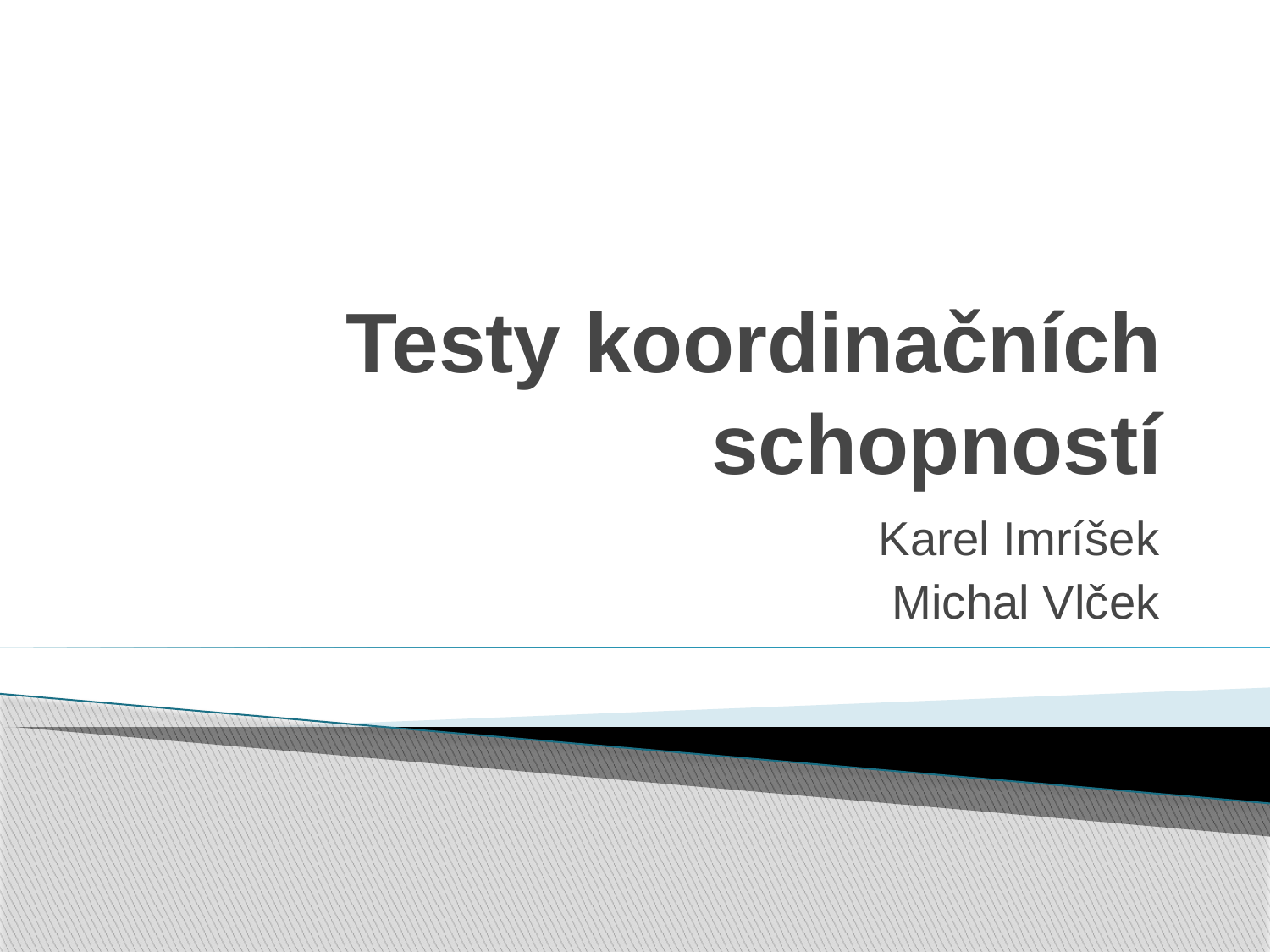

# Testy koordinačních schopností
Karel Imríšek
Michal Vlček